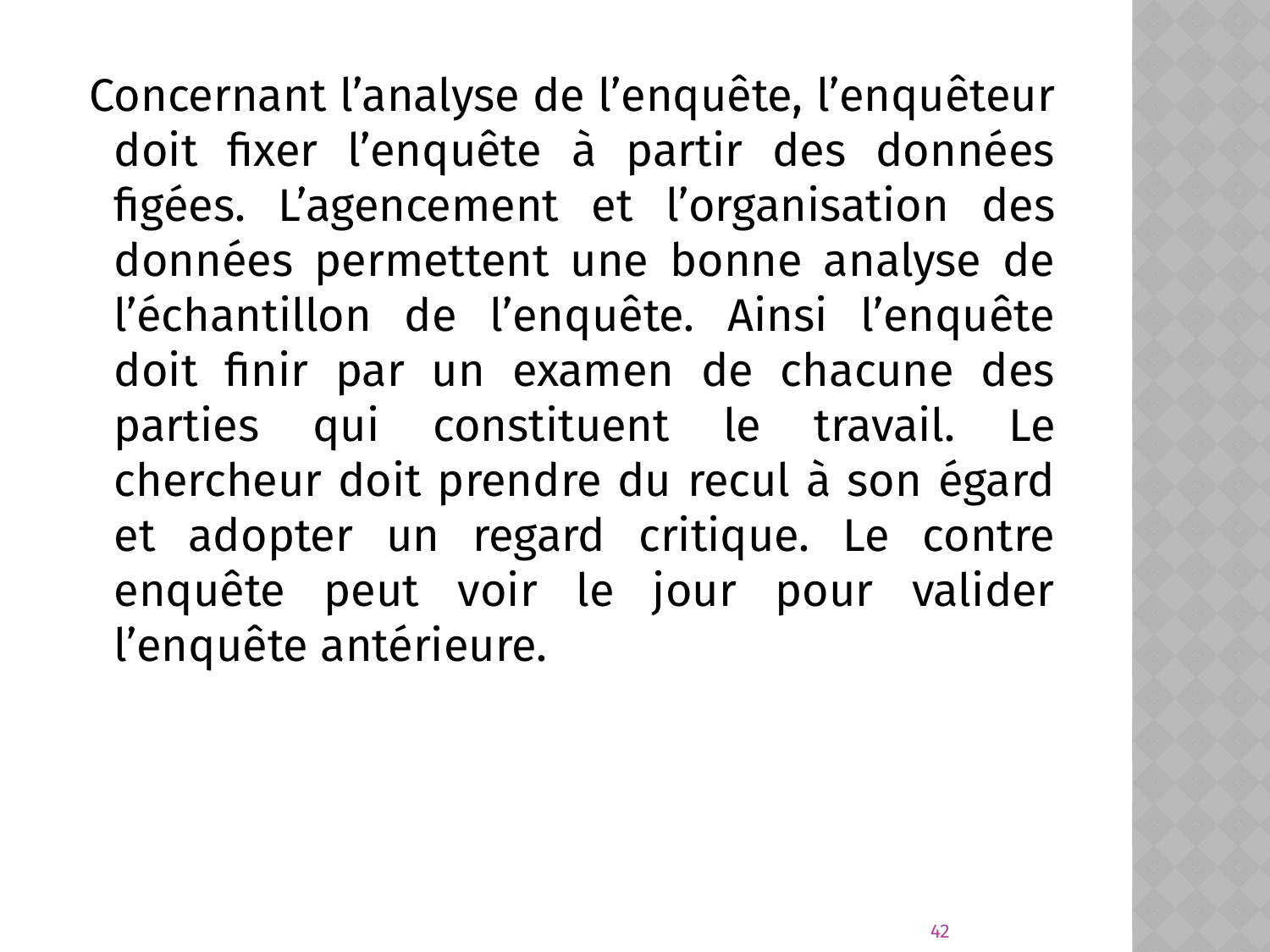

Concernant l’analyse de l’enquête, l’enquêteur doit fixer l’enquête à partir des données figées. L’agencement et l’organisation des données permettent une bonne analyse de l’échantillon de l’enquête. Ainsi l’enquête doit finir par un examen de chacune des parties qui constituent le travail. Le chercheur doit prendre du recul à son égard et adopter un regard critique. Le contre enquête peut voir le jour pour valider l’enquête antérieure.
42